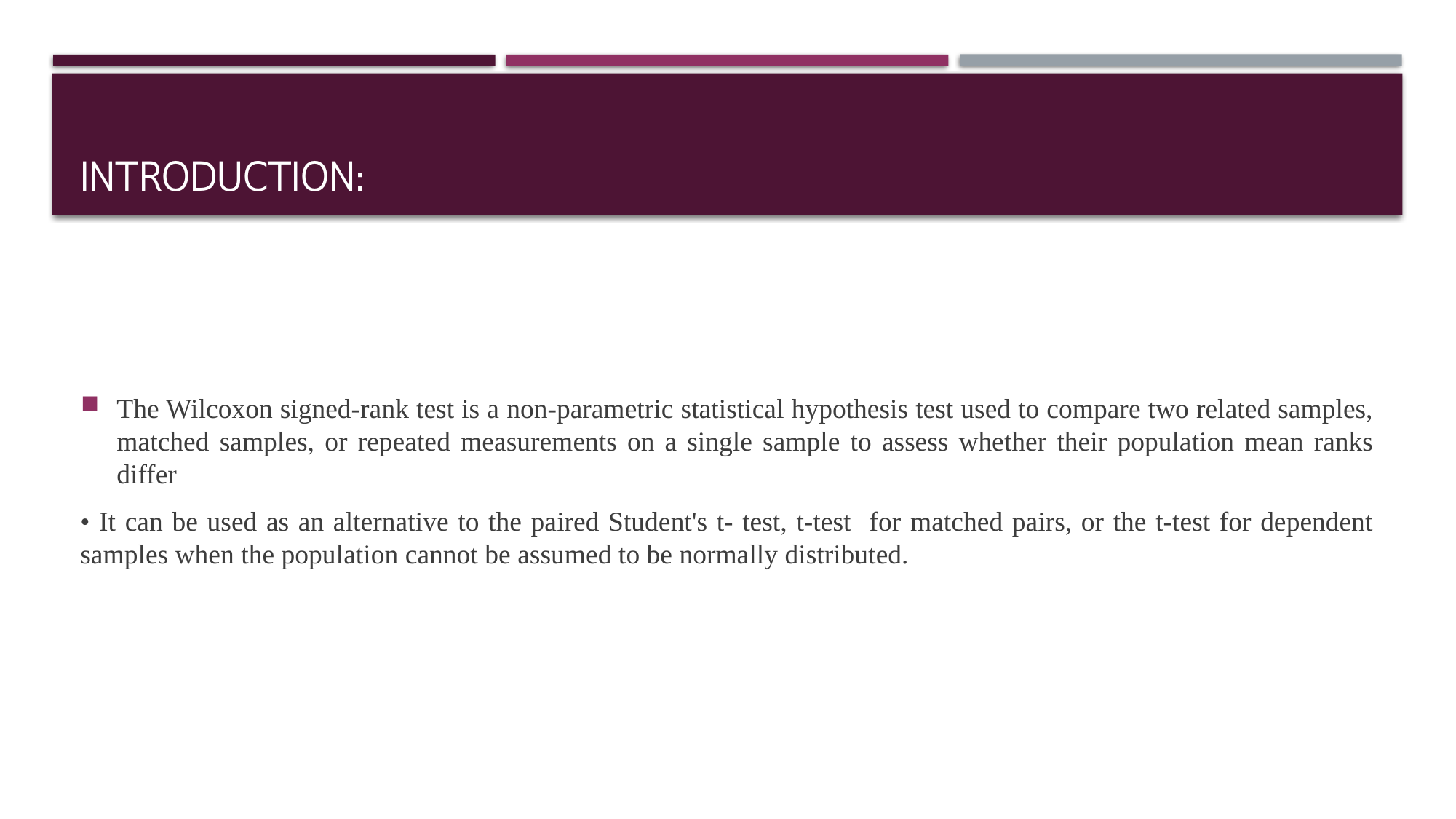

# Introduction:
The Wilcoxon signed-rank test is a non-parametric statistical hypothesis test used to compare two related samples, matched samples, or repeated measurements on a single sample to assess whether their population mean ranks differ
• It can be used as an alternative to the paired Student's t- test, t-test  for matched pairs, or the t-test for dependent samples when the population cannot be assumed to be normally distributed.